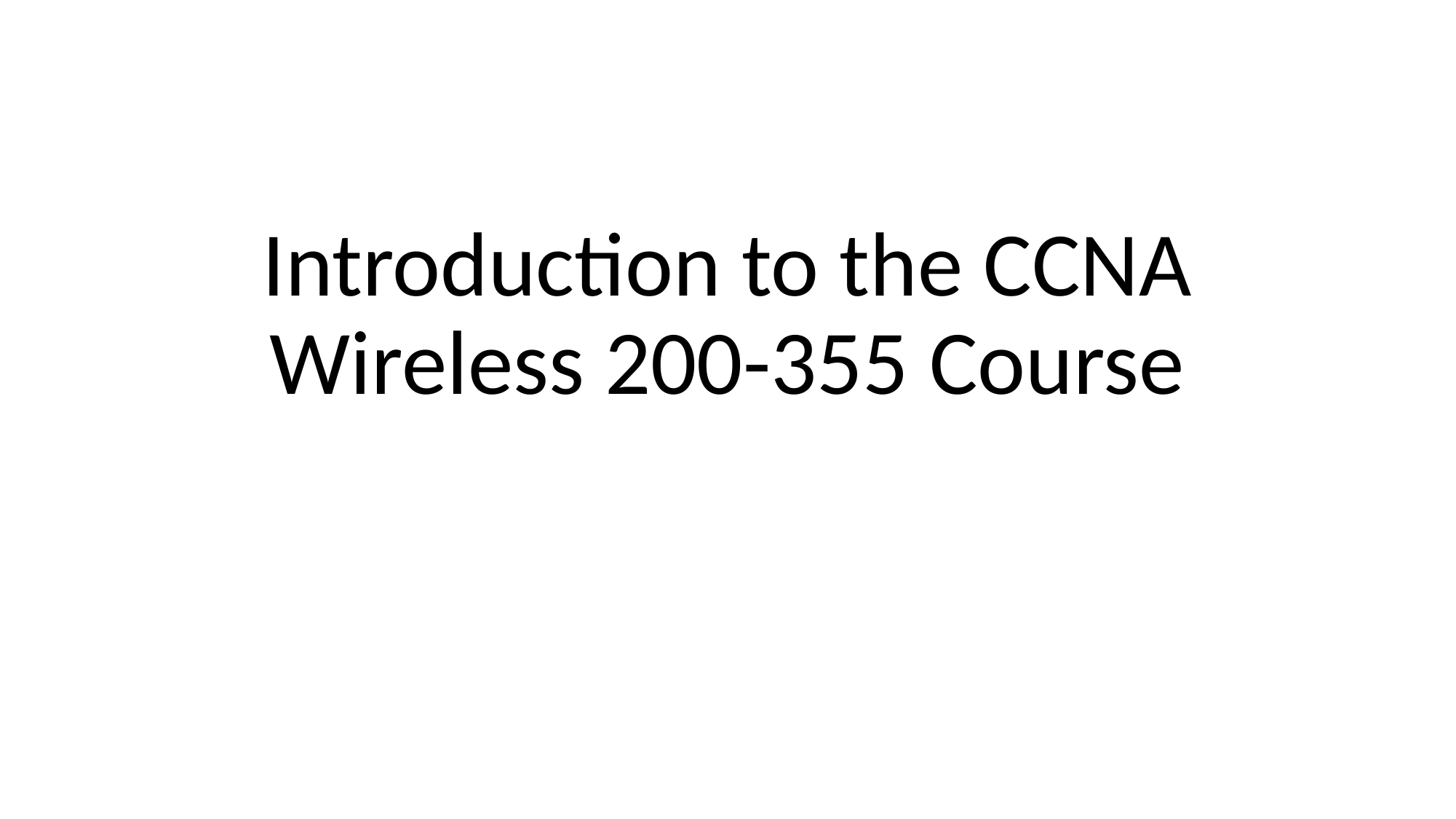

# Introduction to the CCNA Wireless 200-355 Course